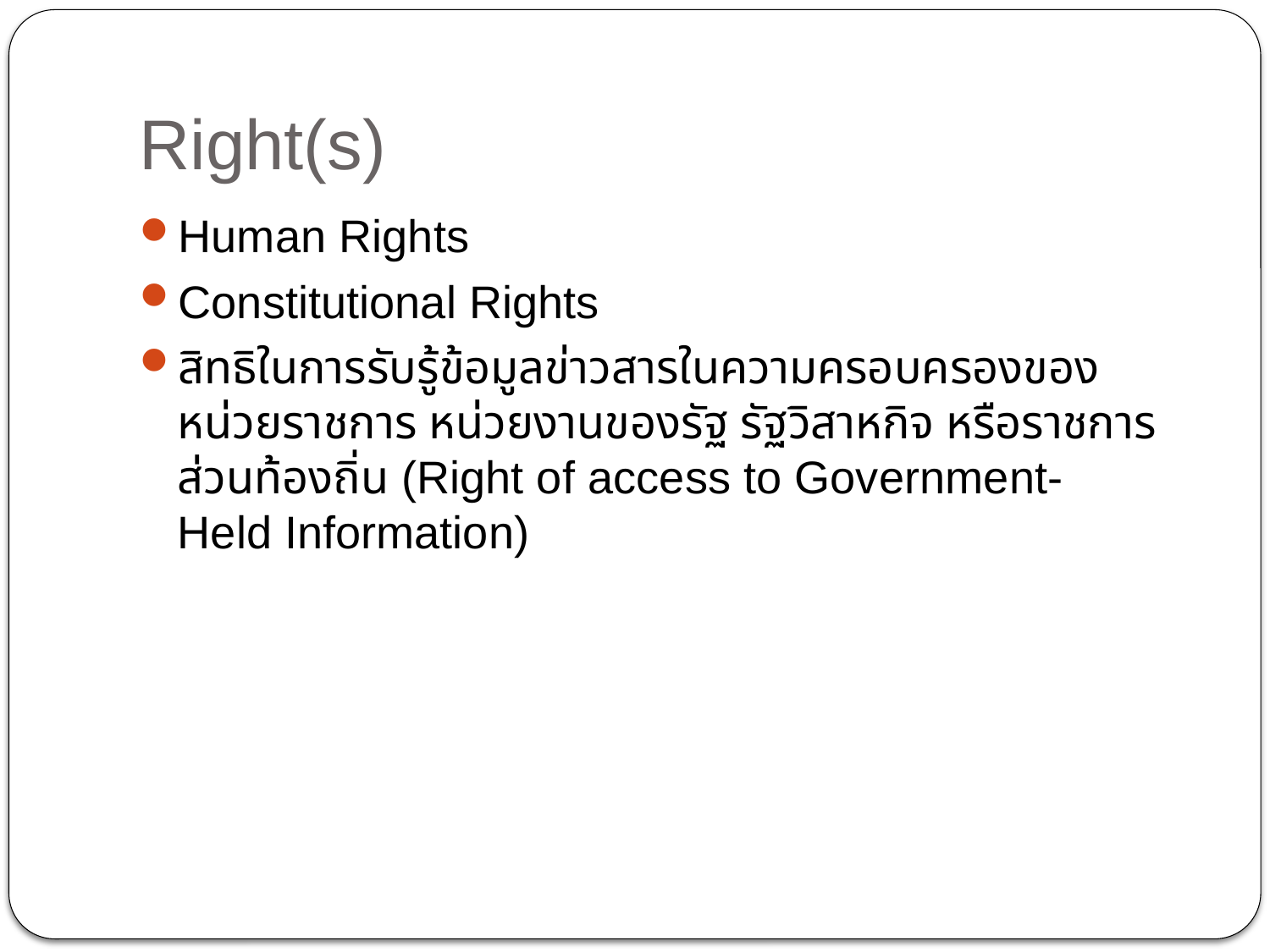

# Right(s)
Human Rights
Constitutional Rights
สิทธิในการรับรู้ข้อมูลข่าวสารในความครอบครองของหน่วยราชการ หน่วยงานของรัฐ รัฐวิสาหกิจ หรือราชการส่วนท้องถิ่น (Right of access to Government-Held Information)